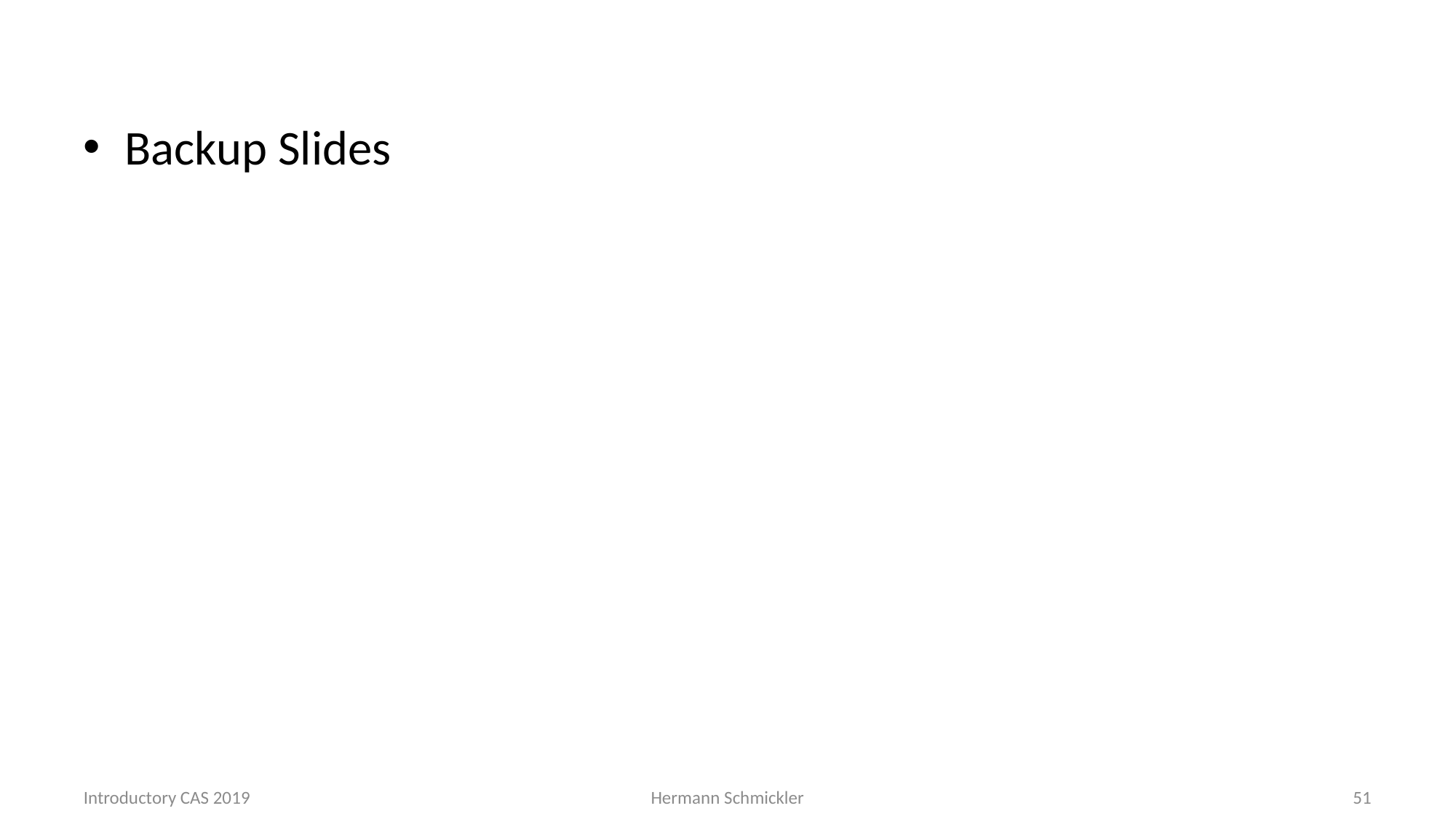

Backup Slides
Introductory CAS 2019
Hermann Schmickler
51